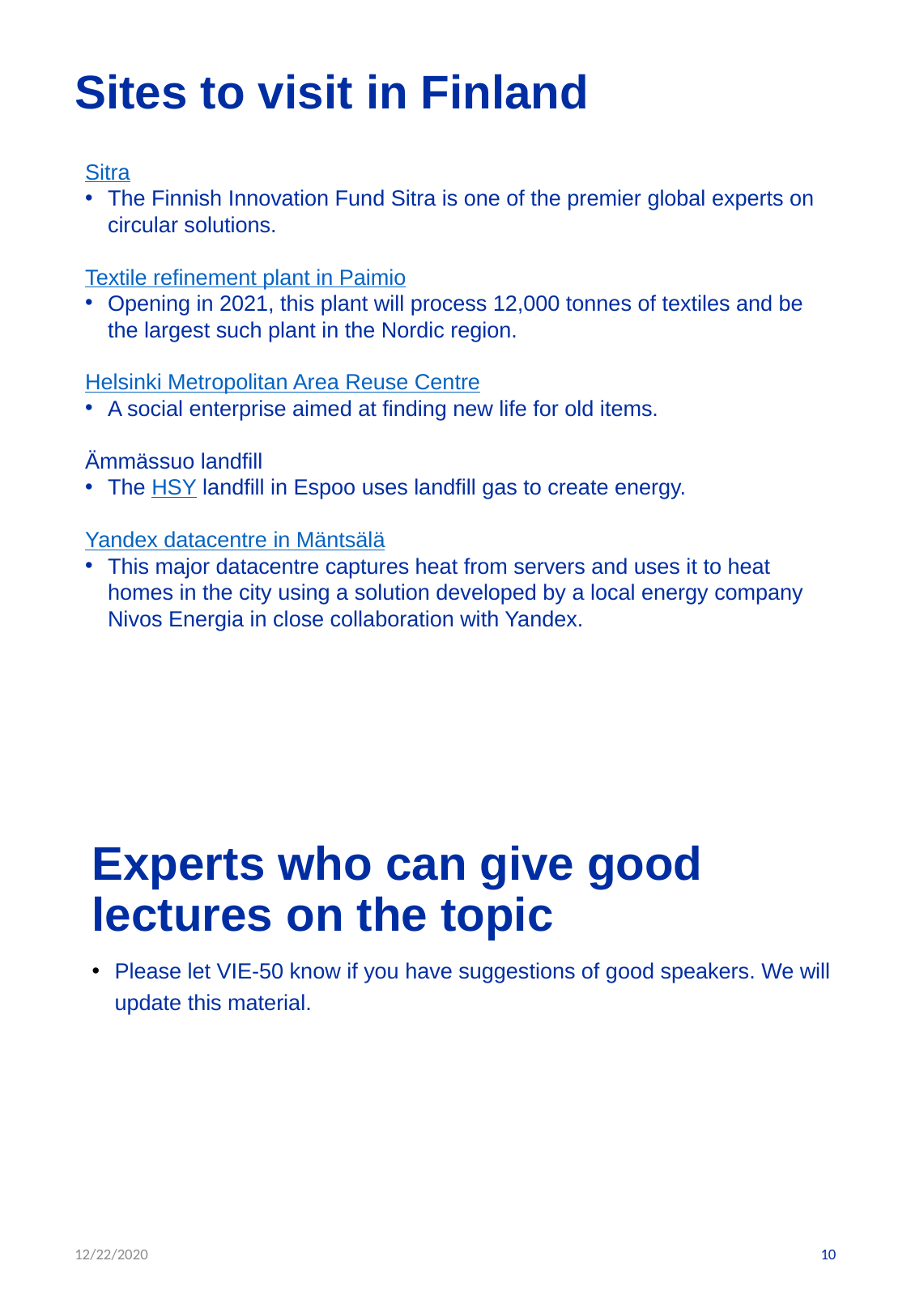

# Sites to visit in Finland
Sitra
The Finnish Innovation Fund Sitra is one of the premier global experts on circular solutions.
Textile refinement plant in Paimio
Opening in 2021, this plant will process 12,000 tonnes of textiles and be the largest such plant in the Nordic region.
Helsinki Metropolitan Area Reuse Centre
A social enterprise aimed at finding new life for old items.

Ämmässuo landfill
The HSY landfill in Espoo uses landfill gas to create energy.

Yandex datacentre in Mäntsälä
This major datacentre captures heat from servers and uses it to heat homes in the city using a solution developed by a local energy company Nivos Energia in close collaboration with Yandex.
Experts who can give good lectures on the topic
Please let VIE-50 know if you have suggestions of good speakers. We will update this material.

12/22/2020
10